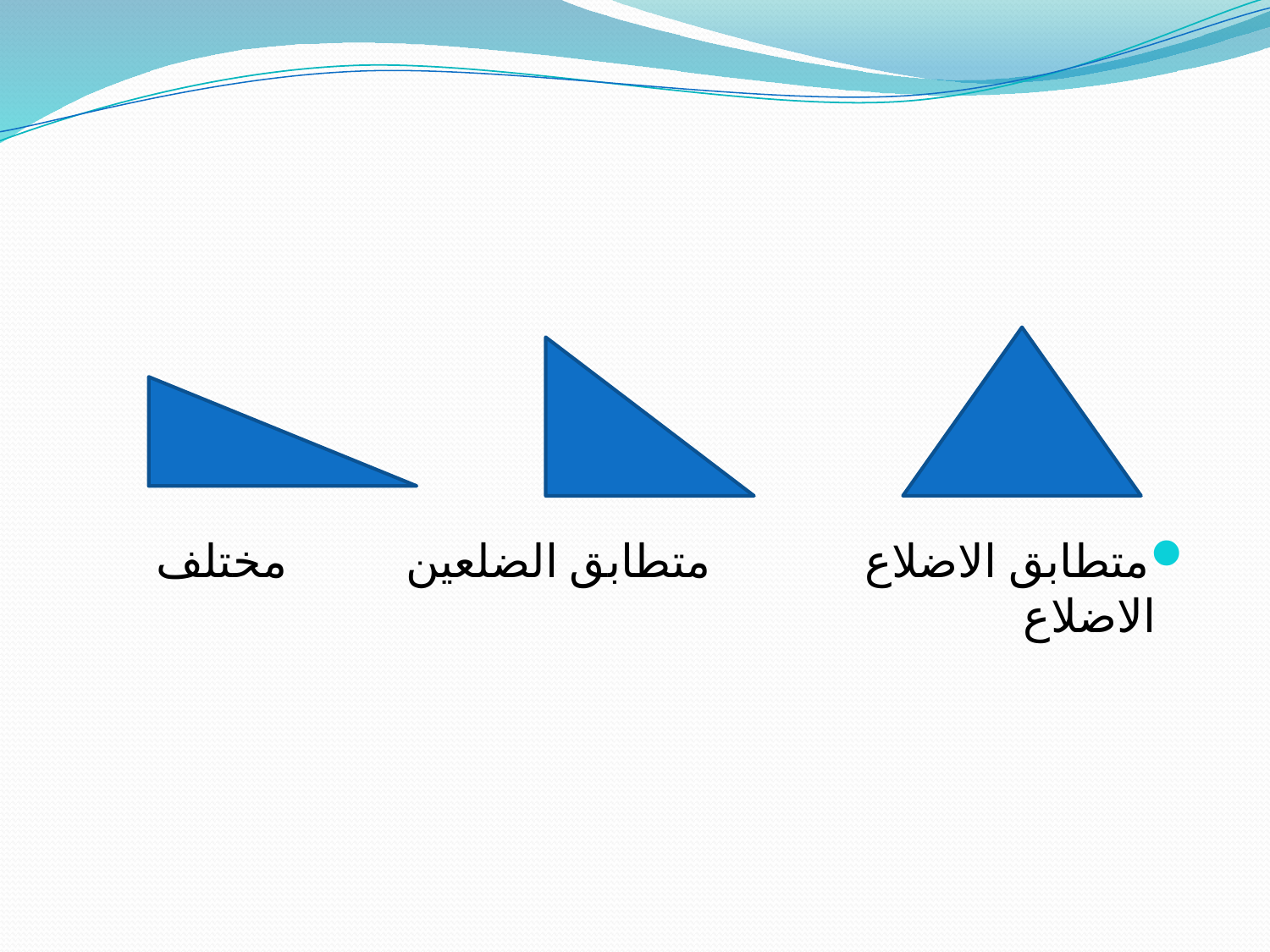

#

متطابق الاضلاع             متطابق الضلعين          مختلف الاضلاع